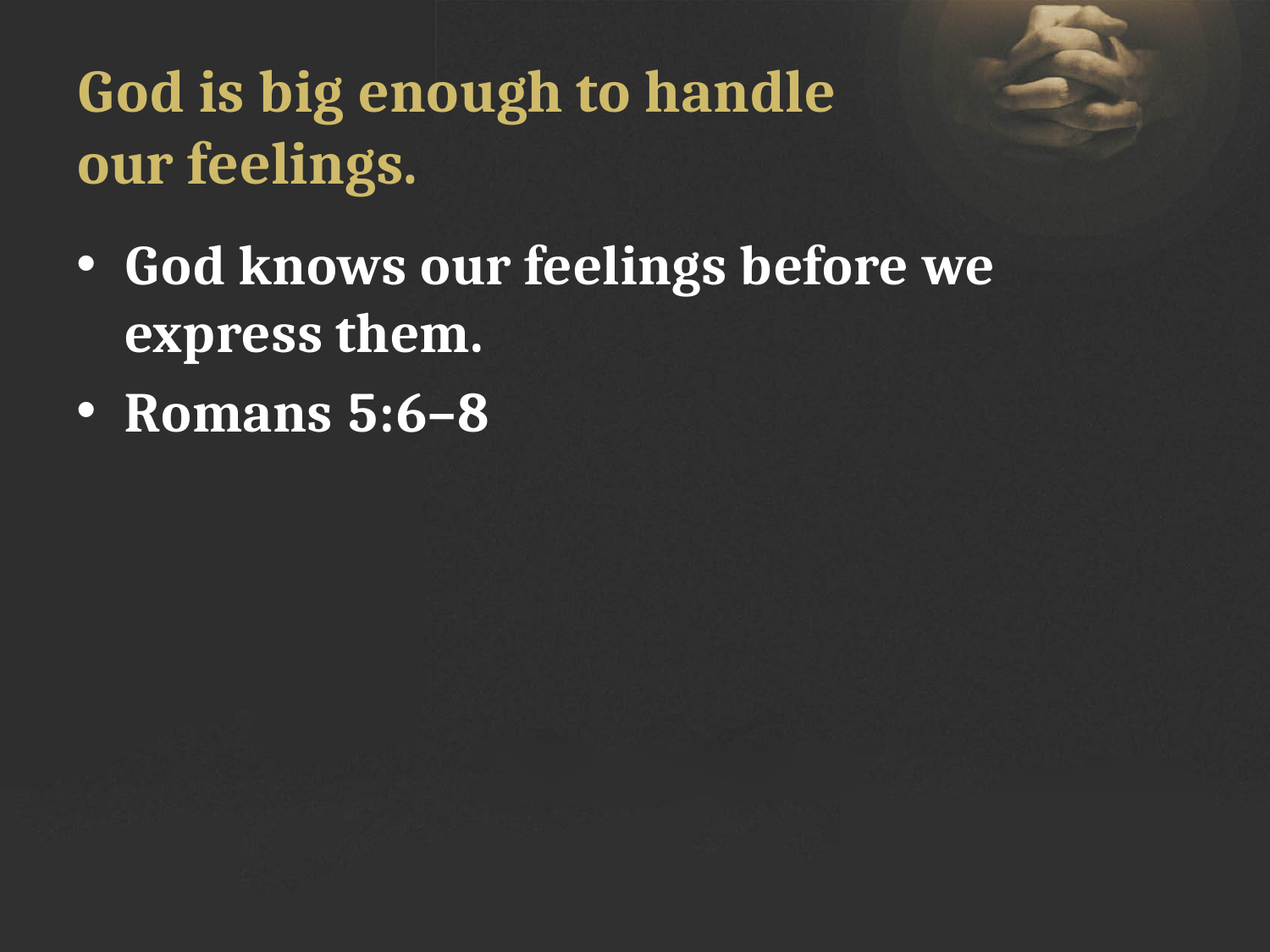

# God is big enough to handle our feelings.
God knows our feelings before we express them.
Romans 5:6–8